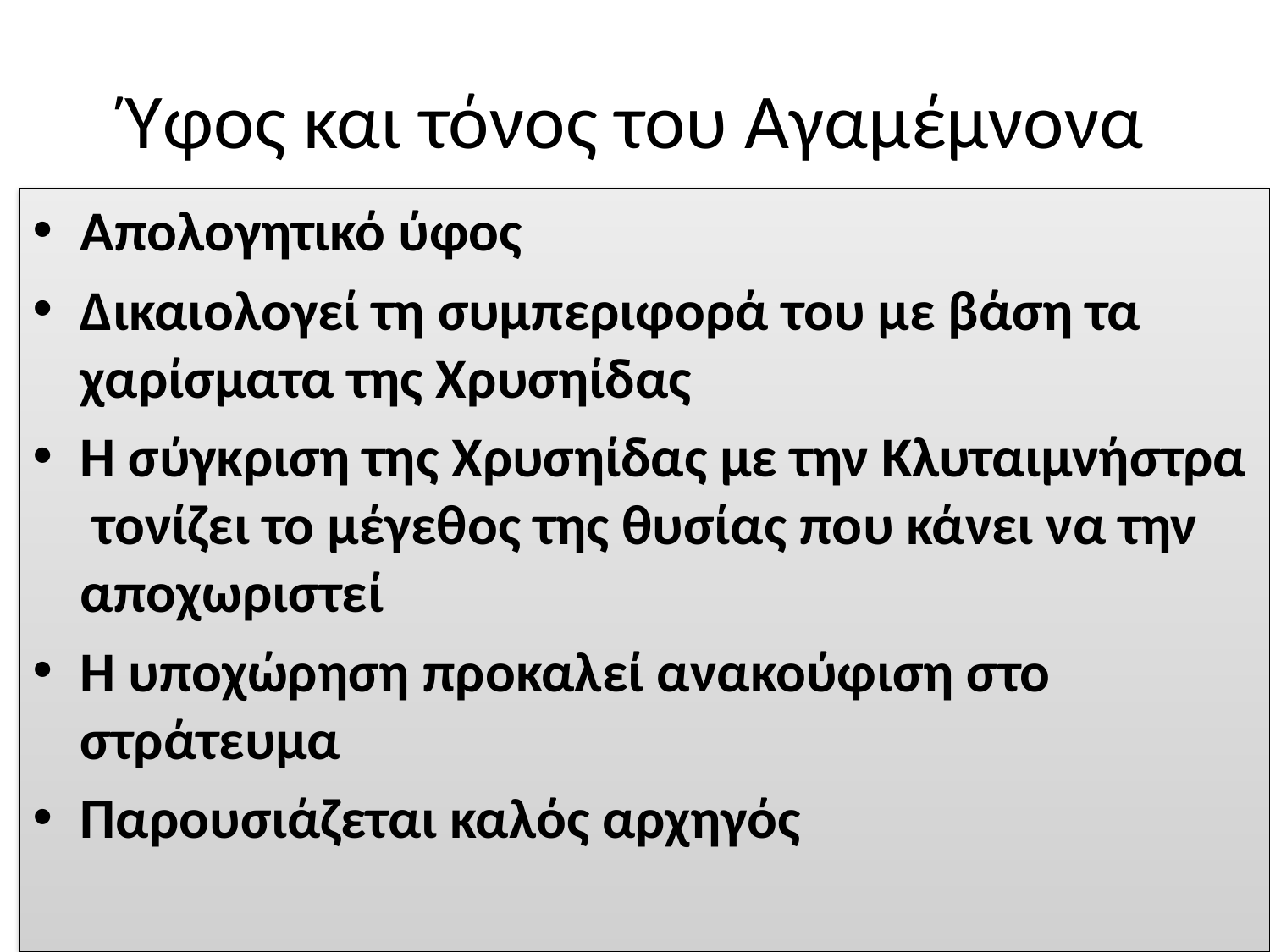

# Ύφος και τόνος του Αγαμέμνονα
Απολογητικό ύφος
Δικαιολογεί τη συμπεριφορά του με βάση τα χαρίσματα της Χρυσηίδας
Η σύγκριση της Χρυσηίδας με την Κλυταιμνήστρα  τονίζει το μέγεθος της θυσίας που κάνει να την αποχωριστεί
Η υποχώρηση προκαλεί ανακούφιση στο στράτευμα
Παρουσιάζεται καλός αρχηγός